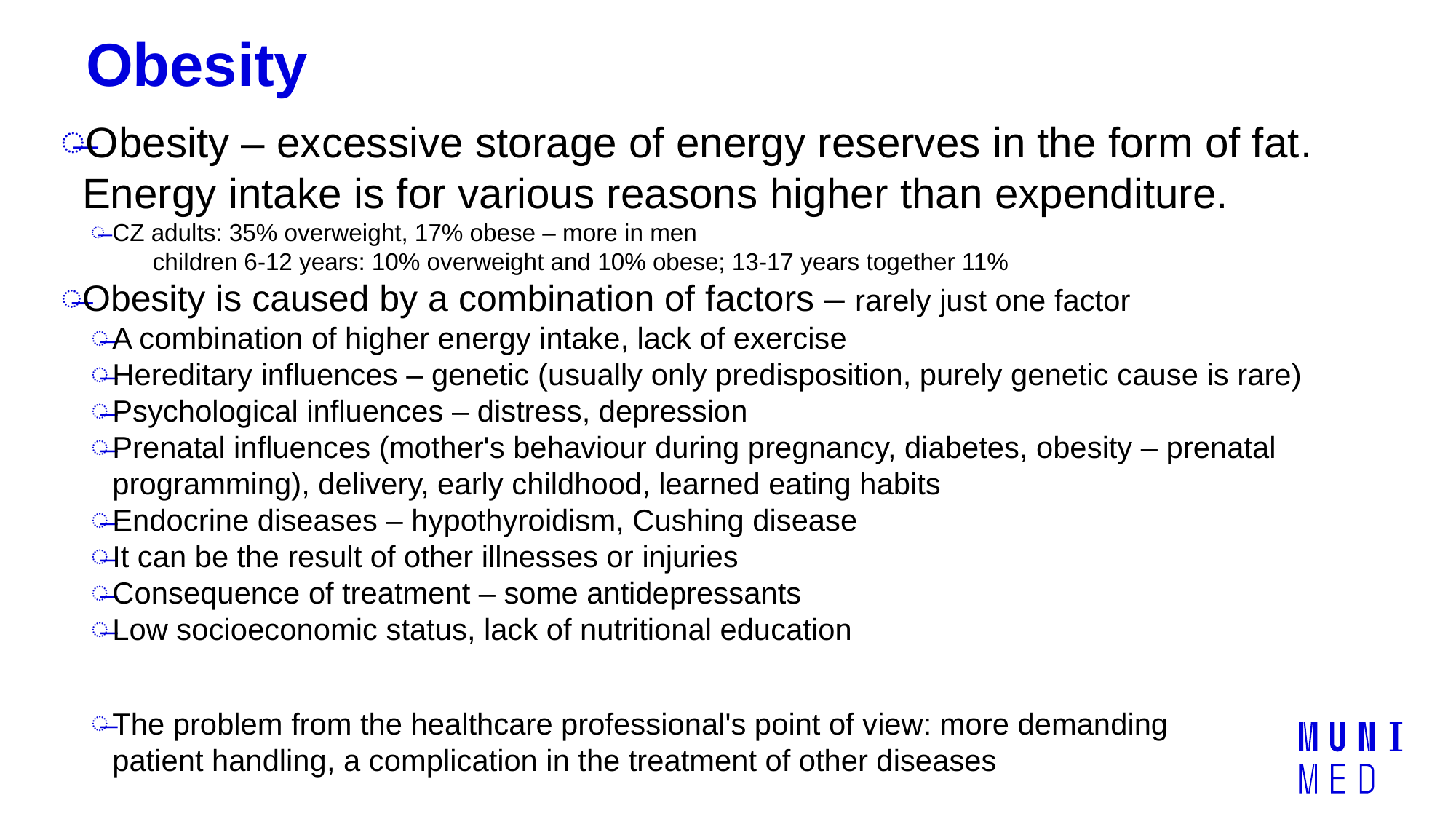

# Obesity
Obesity – excessive storage of energy reserves in the form of fat. Energy intake is for various reasons higher than expenditure.
CZ adults: 35% overweight, 17% obese – more in men
      children 6-12 years: 10% overweight and 10% obese; 13-17 years together 11%
Obesity is caused by a combination of factors – rarely just one factor
A combination of higher energy intake, lack of exercise
Hereditary influences – genetic (usually only predisposition, purely genetic cause is rare)
Psychological influences – distress, depression
Prenatal influences (mother's behaviour during pregnancy, diabetes, obesity – prenatal programming), delivery, early childhood, learned eating habits
Endocrine diseases – hypothyroidism, Cushing disease
It can be the result of other illnesses or injuries
Consequence of treatment – some antidepressants
Low socioeconomic status, lack of nutritional education

The problem from the healthcare professional's point of view: more demanding
patient handling, a complication in the treatment of other diseases